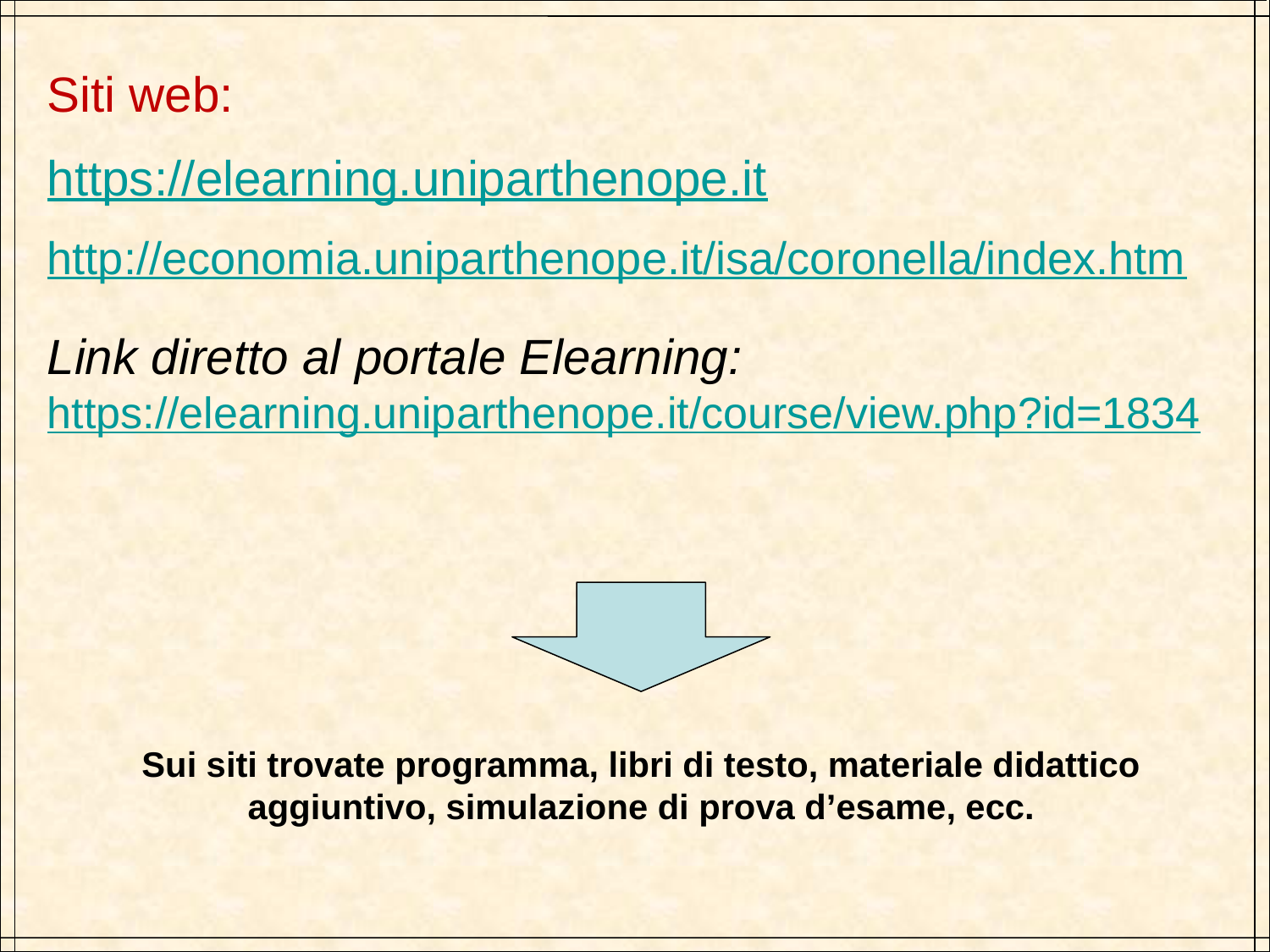

Siti web:
https://elearning.uniparthenope.it
http://economia.uniparthenope.it/isa/coronella/index.htm

Link diretto al portale Elearning: https://elearning.uniparthenope.it/course/view.php?id=1834

Sui siti trovate programma, libri di testo, materiale didattico aggiuntivo, simulazione di prova d’esame, ecc.